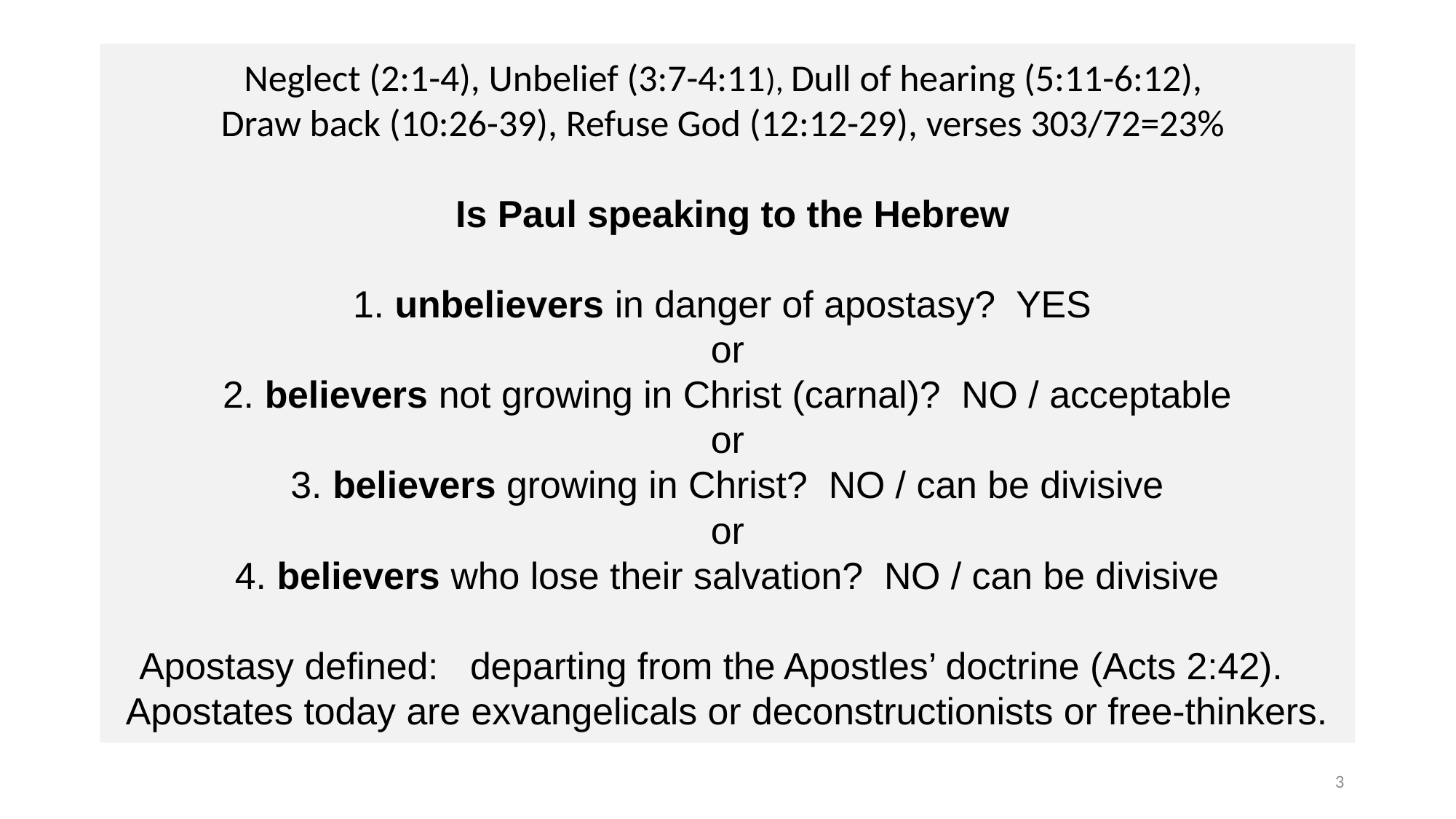

# Neglect (2:1-4), Unbelief (3:7-4:11), Dull of hearing (5:11-6:12), Draw back (10:26-39), Refuse God (12:12-29), verses 303/72=23% Is Paul speaking to the Hebrew 1. unbelievers in danger of apostasy?  YES or 2. believers not growing in Christ (carnal)?  NO / acceptable or 3. believers growing in Christ?  NO / can be divisive or 4. believers who lose their salvation?  NO / can be divisive Apostasy defined:   departing from the Apostles’ doctrine (Acts 2:42). Apostates today are exvangelicals or deconstructionists or free-thinkers.
3